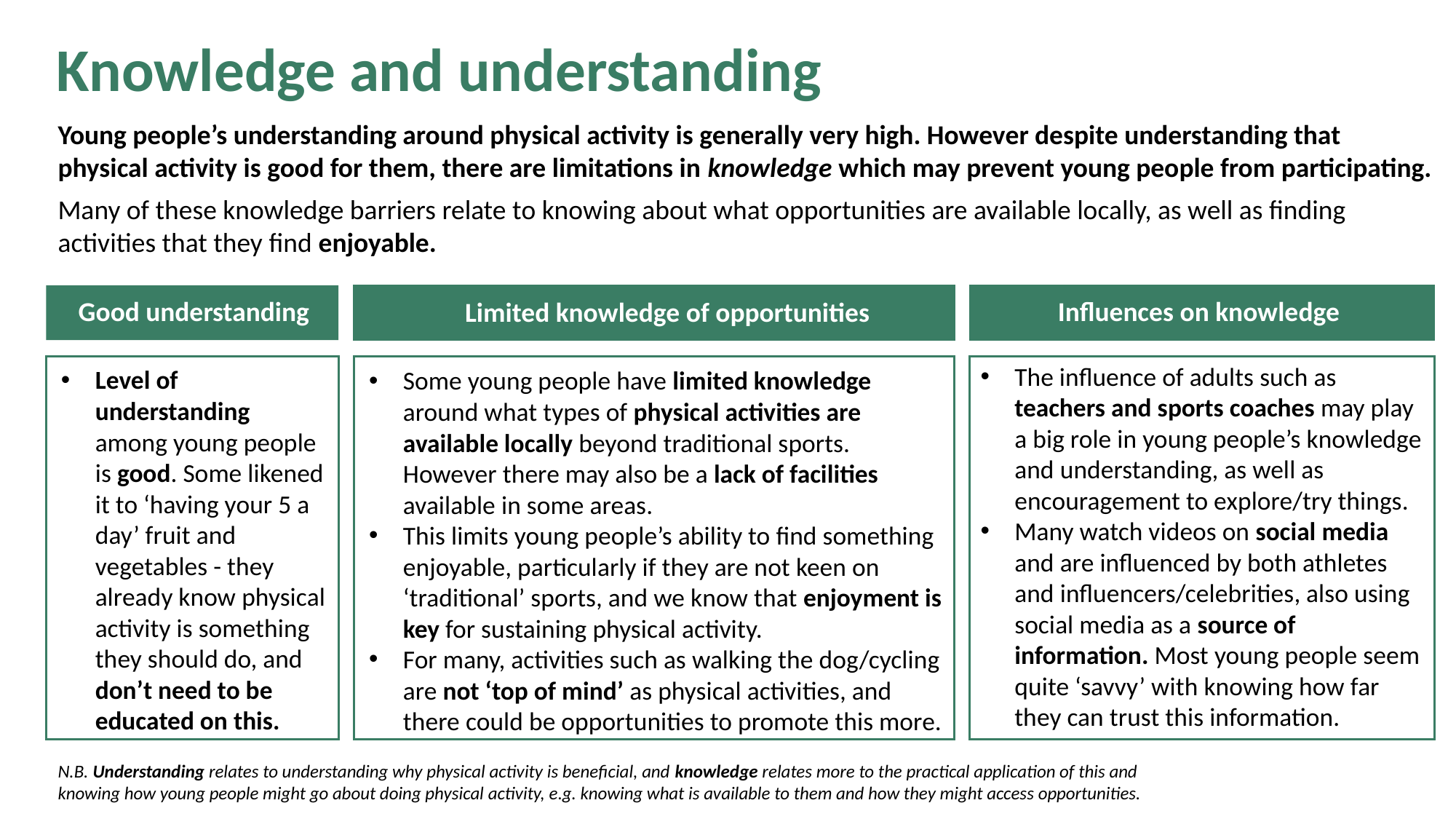

# Knowledge and understanding
Young people’s understanding around physical activity is generally very high. However despite understanding that physical activity is good for them, there are limitations in knowledge which may prevent young people from participating.
Many of these knowledge barriers relate to knowing about what opportunities are available locally, as well as finding activities that they find enjoyable.

Good understanding
Influences on knowledge
Limited knowledge of opportunities
The influence of adults such as teachers and sports coaches may play a big role in young people’s knowledge and understanding, as well as encouragement to explore/try things.
Many watch videos on social media and are influenced by both athletes and influencers/celebrities, also using social media as a source of information. Most young people seem quite ‘savvy’ with knowing how far they can trust this information.

Level of understanding among young people is good. Some likened it to ‘having your 5 a day’ fruit and vegetables - they already know physical activity is something they should do, and don’t need to be educated on this.
Some young people have limited knowledge around what types of physical activities are available locally beyond traditional sports. However there may also be a lack of facilities available in some areas.
This limits young people’s ability to find something enjoyable, particularly if they are not keen on ‘traditional’ sports, and we know that enjoyment is key for sustaining physical activity.
For many, activities such as walking the dog/cycling are not ‘top of mind’ as physical activities, and there could be opportunities to promote this more.

N.B. Understanding relates to understanding why physical activity is beneficial, and knowledge relates more to the practical application of this and knowing how young people might go about doing physical activity, e.g. knowing what is available to them and how they might access opportunities.